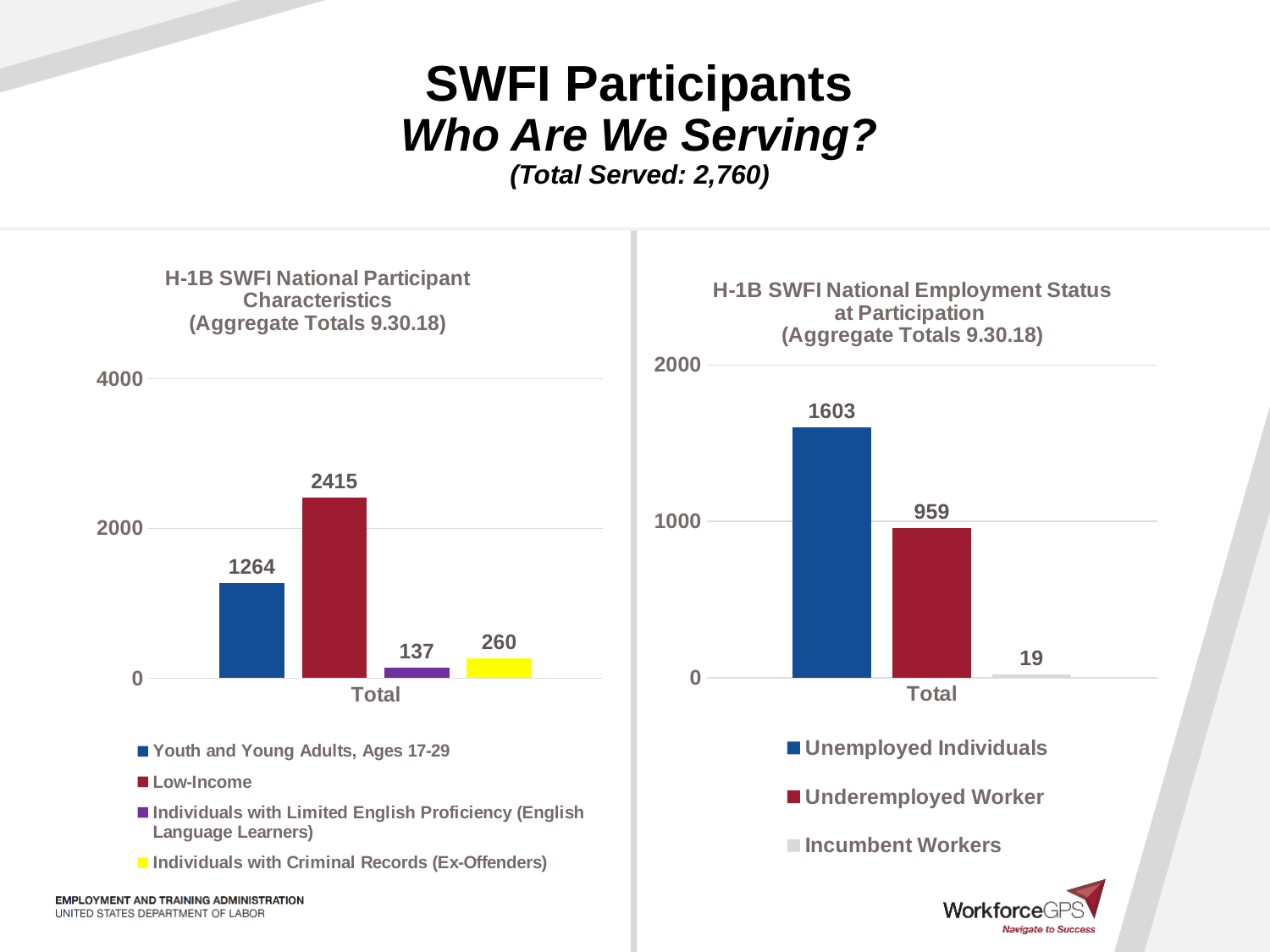

# SWFI Participants Who Are We Serving? (Total Served: 2,760)

### Chart: H-1B SWFI National Participant Characteristics
(Aggregate Totals 9.30.18)

| Category | Youth and Young Adults, Ages 17-29 | Low-Income | Individuals with Limited English Proficiency (English Language Learners) | Individuals with Criminal Records (Ex-Offenders) |
|---|---|---|---|---|
| Total | 1264.0 | 2415.0 | 137.0 | 260.0 |

### Chart: H-1B SWFI National Employment Status at Participation
(Aggregate Totals 9.30.18)

| Category | Unemployed Individuals | Underemployed Worker | Incumbent Workers |
|---|---|---|---|
| Total | 1603.0 | 959.0 | 19.0 |